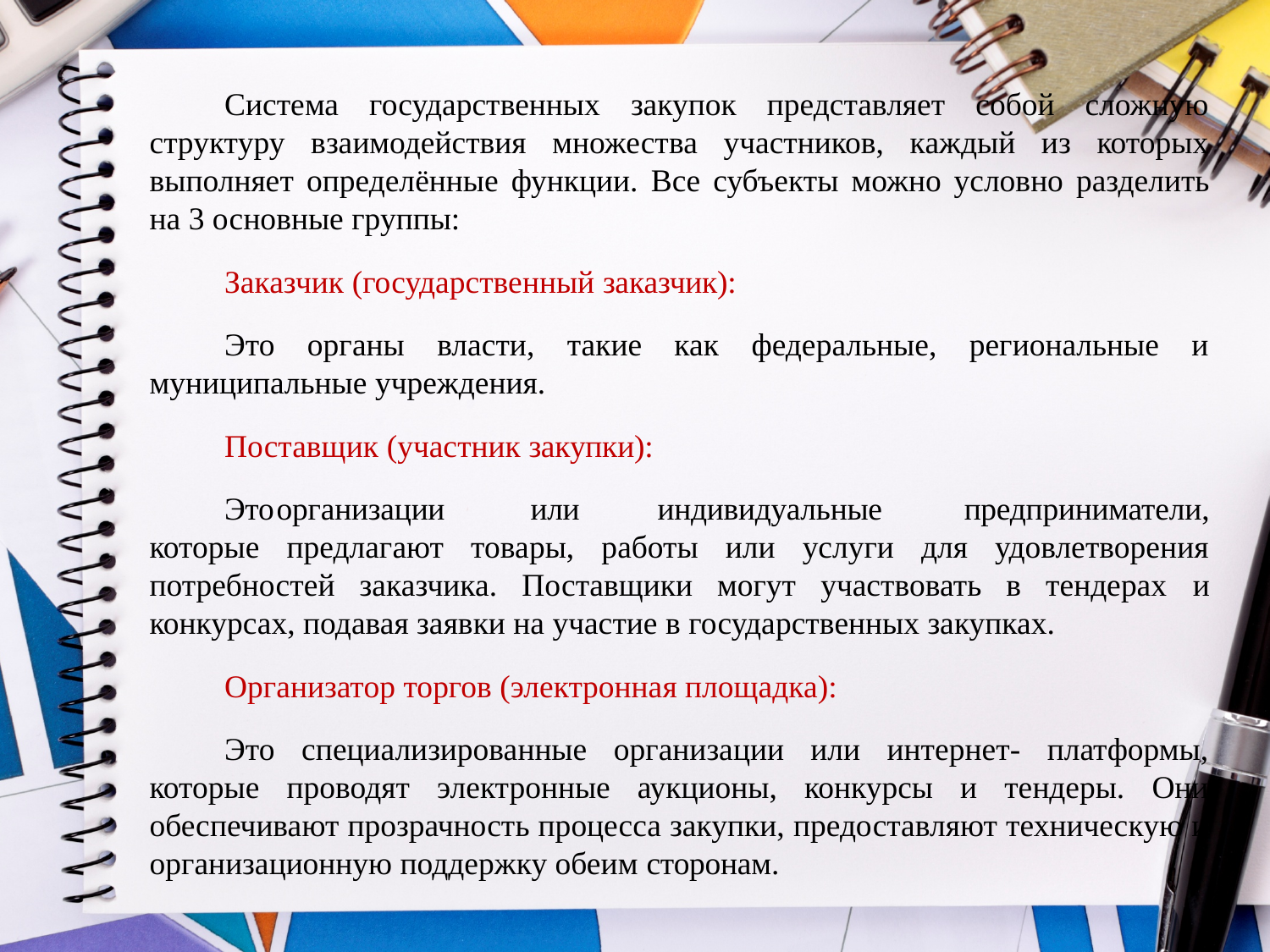

Система государственных закупок представляет собой сложную структуру взаимодействия множества участников, каждый из которых выполняет определённые функции. Все субъекты можно условно разделить на 3 основные группы:
Заказчик (государственный заказчик):
Это органы власти, такие как федеральные, региональные и муниципальные учреждения.
Поставщик (участник закупки):
Это	организации	или	индивидуальные предприниматели, которые предлагают товары, работы или услуги для удовлетворения потребностей заказчика. Поставщики могут участвовать в тендерах и конкурсах, подавая заявки на участие в государственных закупках.
Организатор торгов (электронная площадка):
Это специализированные организации или интернет- платформы, которые проводят электронные аукционы, конкурсы и тендеры. Они обеспечивают прозрачность процесса закупки, предоставляют техническую и организационную поддержку обеим сторонам.